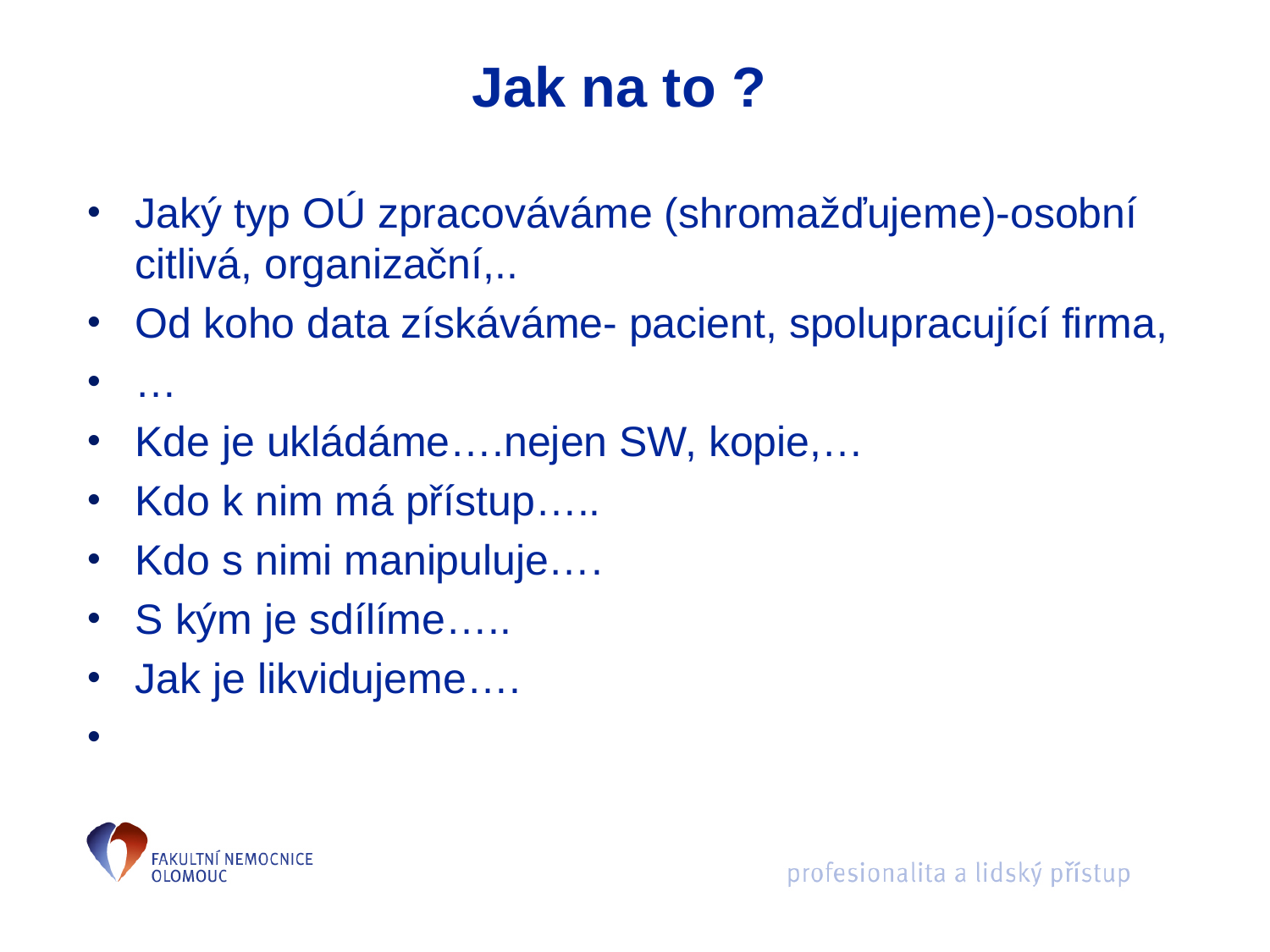

# Jak na to ?
Jaký typ OÚ zpracováváme (shromažďujeme)-osobní citlivá, organizační,..
Od koho data získáváme- pacient, spolupracující firma,
…
Kde je ukládáme….nejen SW, kopie,…
Kdo k nim má přístup…..
Kdo s nimi manipuluje….
S kým je sdílíme…..
Jak je likvidujeme….